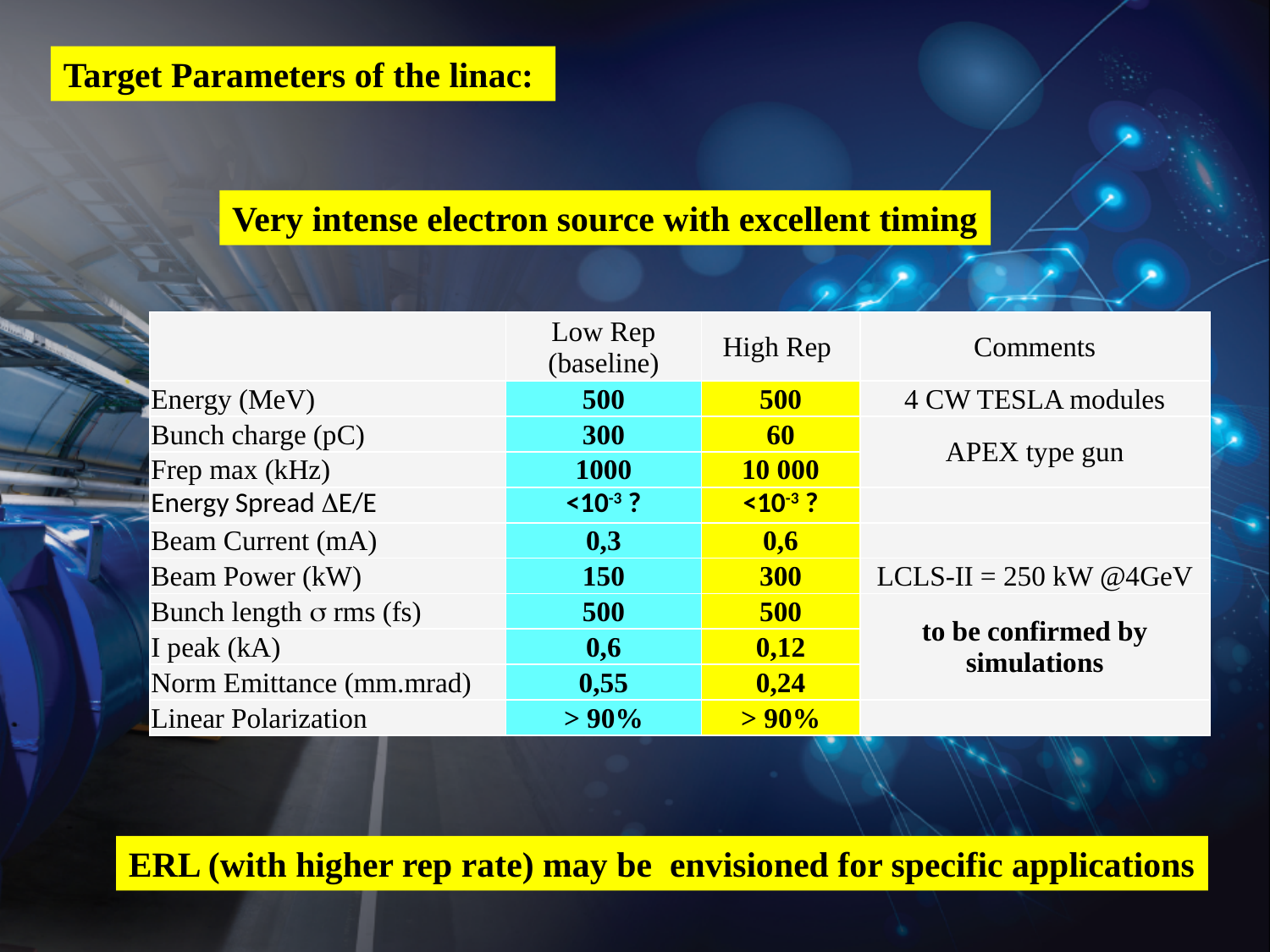

Target Parameters of the linac:
Very intense electron source with excellent timing
|  | Low Rep (baseline) | High Rep | Comments |
| --- | --- | --- | --- |
| Energy (MeV) | 500 | 500 | 4 CW TESLA modules |
| Bunch charge (pC) | 300 | 60 | APEX type gun |
| Frep max (kHz) | 1000 | 10 000 |  |
| Energy Spread ΔE/E | <10-3 ? | <10-3 ? |  |
| Beam Current (mA) | 0,3 | 0,6 |  |
| Beam Power (kW) | 150 | 300 | LCLS-II = 250 kW @4GeV |
| Bunch length σ rms (fs) | 500 | 500 | to be confirmed by simulations |
| I peak (kA) | 0,6 | 0,12 |  |
| Norm Emittance (mm.mrad) | 0,55 | 0,24 |  |
| Linear Polarization | > 90% | > 90% |  |
ERL (with higher rep rate) may be  envisioned for specific applications